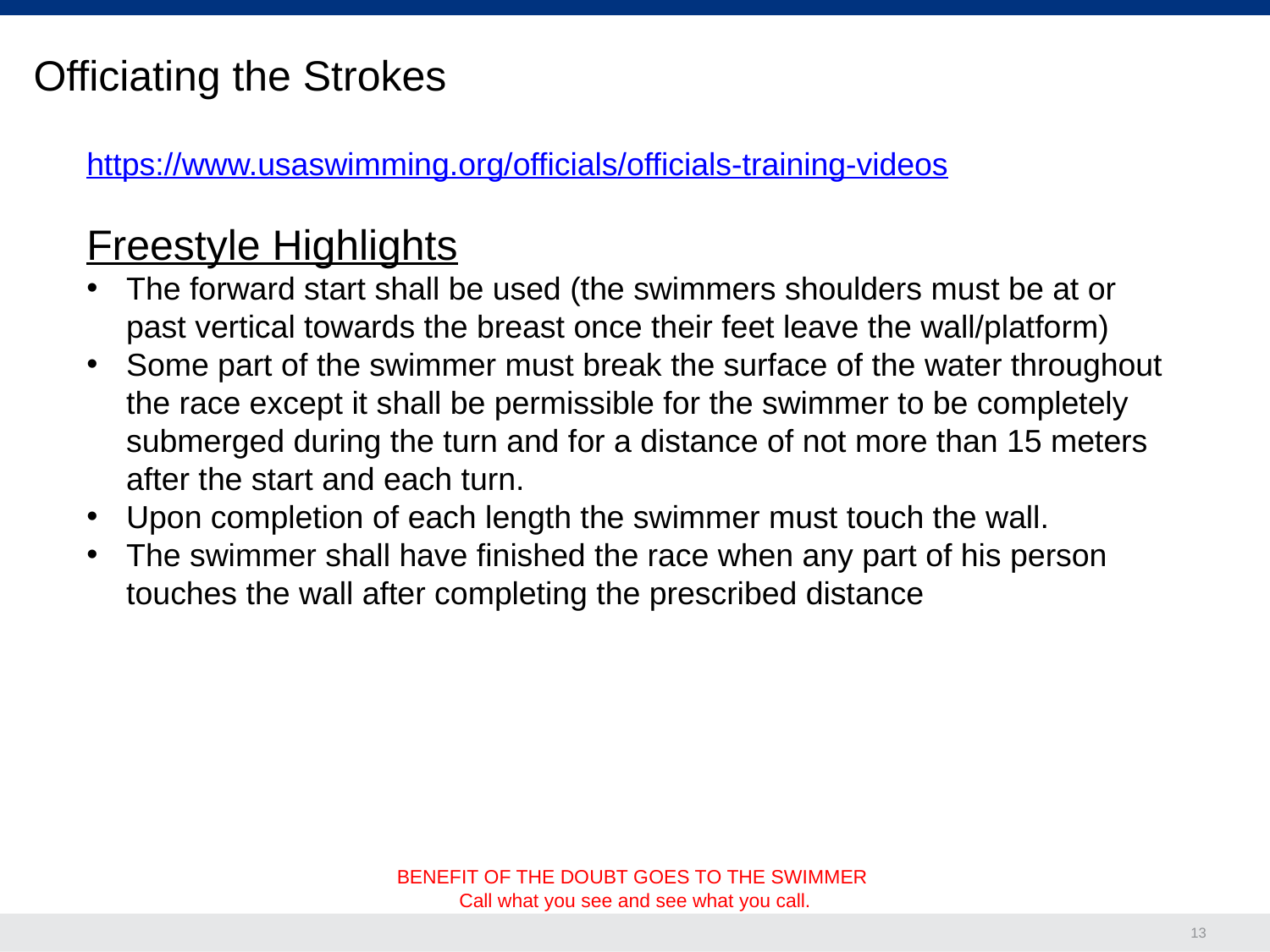

Officiating the Strokes
https://www.usaswimming.org/officials/officials-training-videos

Freestyle Highlights
The forward start shall be used (the swimmers shoulders must be at or past vertical towards the breast once their feet leave the wall/platform)
Some part of the swimmer must break the surface of the water throughout the race except it shall be permissible for the swimmer to be completely submerged during the turn and for a distance of not more than 15 meters after the start and each turn.
Upon completion of each length the swimmer must touch the wall.
The swimmer shall have finished the race when any part of his person touches the wall after completing the prescribed distance

BENEFIT OF THE DOUBT GOES TO THE SWIMMER
Call what you see and see what you call.